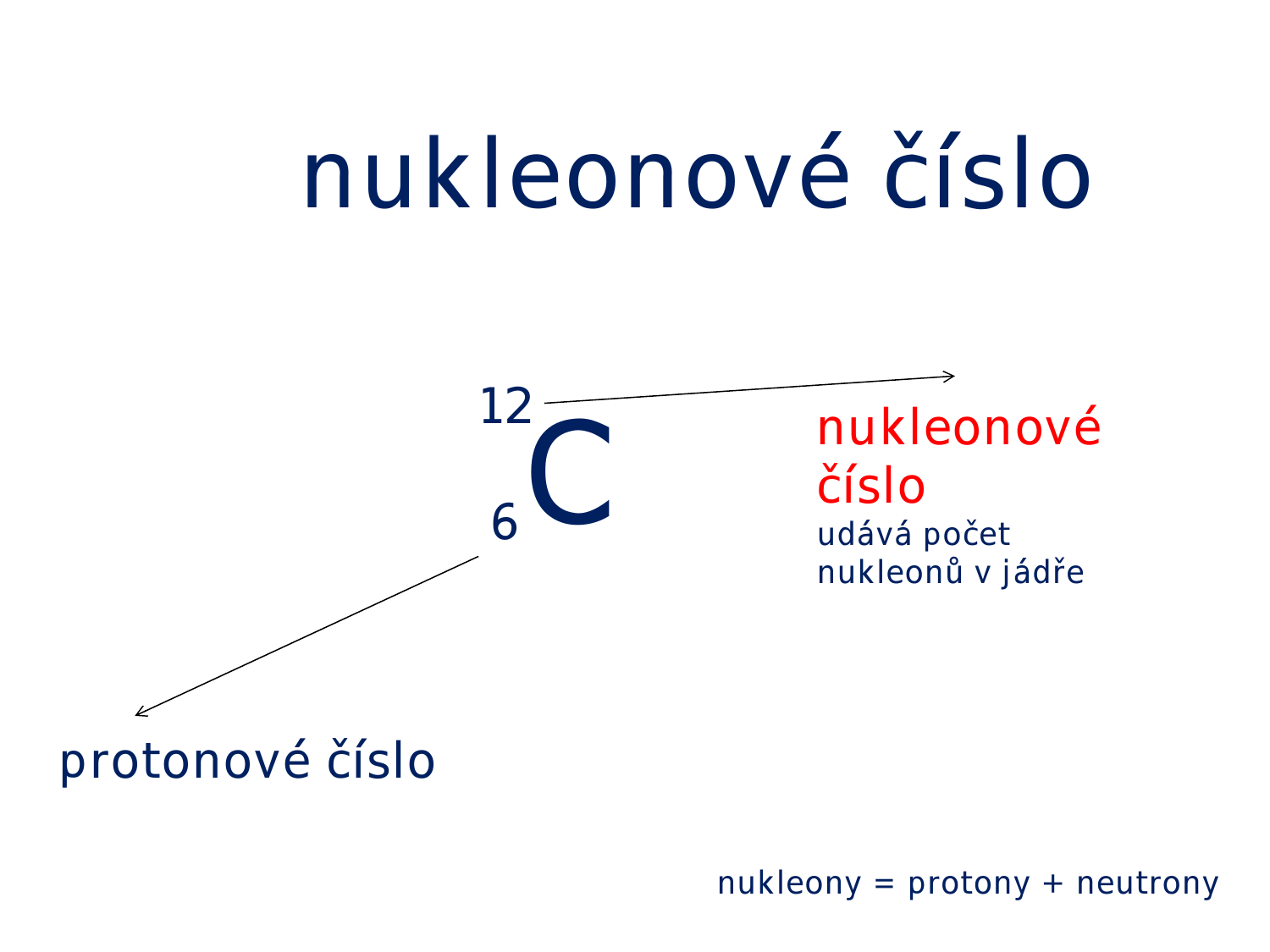

# nukleonové číslo

12
C
nukleonové číslo
udává počet nukleonů v jádře
6
protonové číslo
nukleony = protony + neutrony